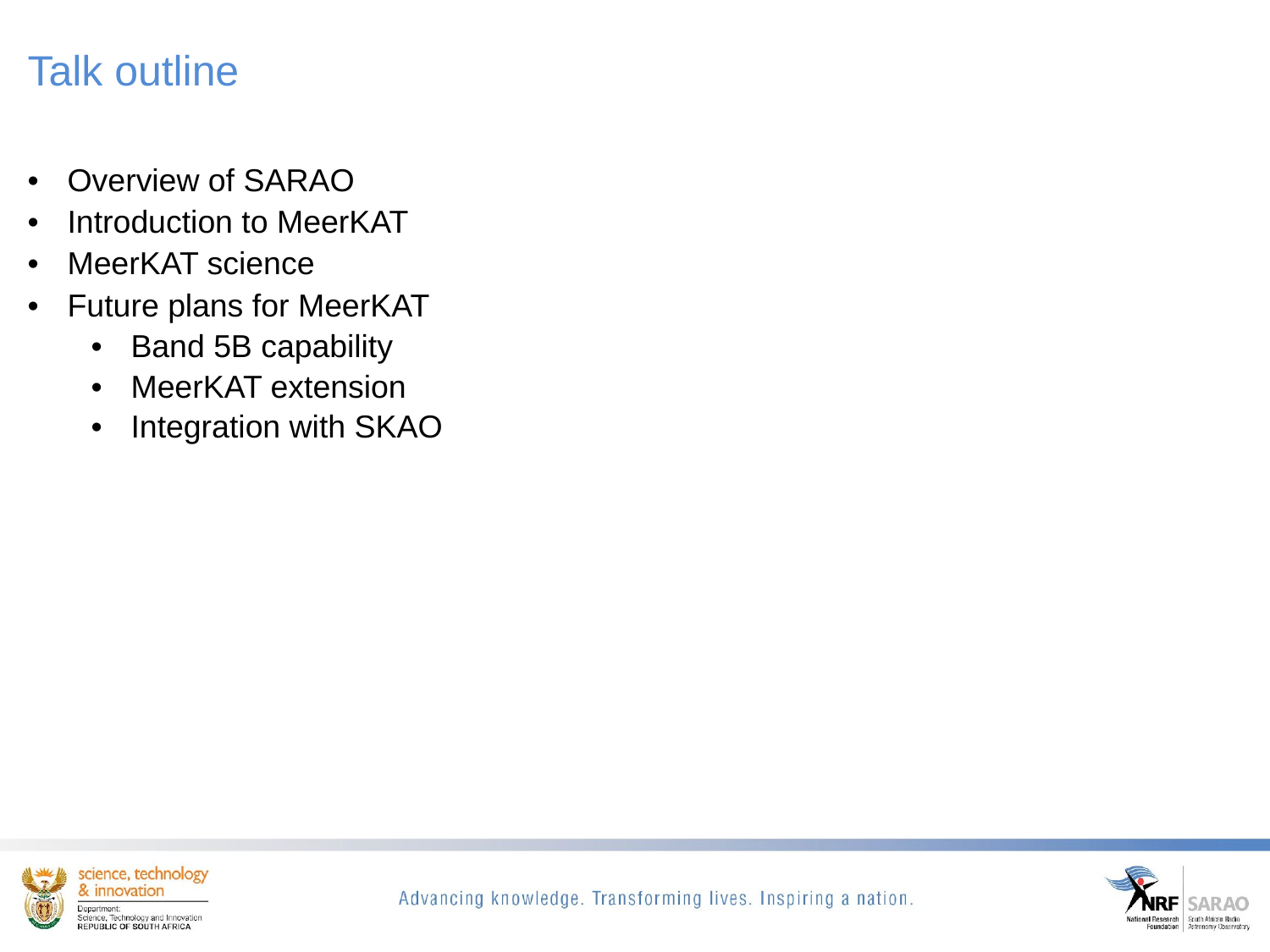

# Talk outline
Overview of SARAO
Introduction to MeerKAT
MeerKAT science
Future plans for MeerKAT
Band 5B capability
MeerKAT extension
Integration with SKAO